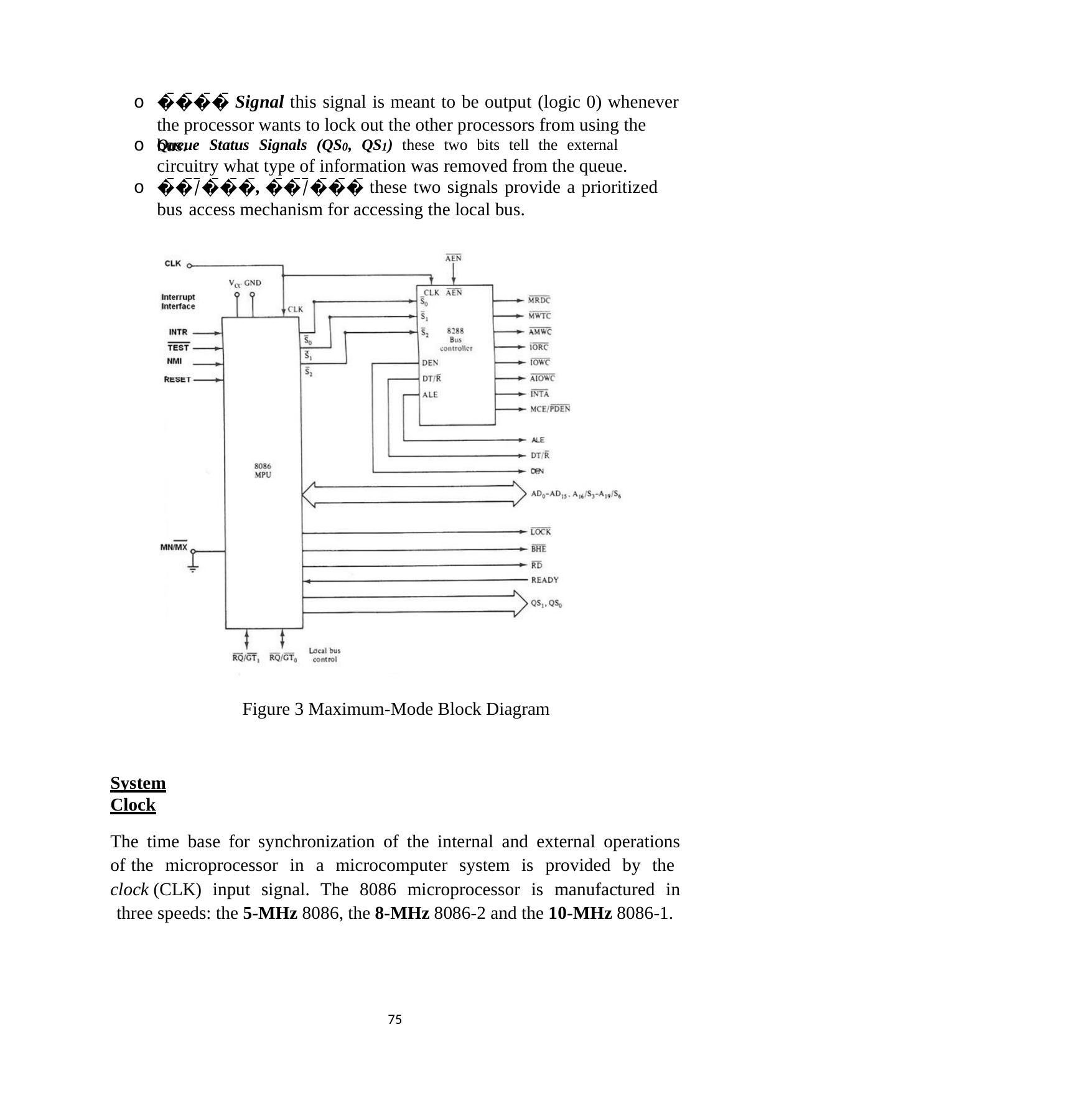

o �̅̅�̅̅̅�̅�̅̅ Signal this signal is meant to be output (logic 0) whenever the processor wants to lock out the other processors from using the bus.
o
Queue  Status  Signals  (QS0,  QS1)  these  two  bits  tell  the  external circuitry what type of information was removed from the queue.
o �̅̅̅�̅̅/̅̅�̅̅�̅̅�̅, �̅̅̅�̅̅/̅̅�̅̅�̅̅�̅ these two signals provide a prioritized bus access mechanism for accessing the local bus.

Figure 3 Maximum-Mode Block Diagram

System Clock

The time base for synchronization of the internal and external operations of the  microprocessor  in  a  microcomputer  system  is  provided  by  the  clock (CLK)  input  signal.  The  8086  microprocessor  is  manufactured  in  three speeds: the 5-MHz 8086, the 8-MHz 8086-2 and the 10-MHz 8086-1.
75